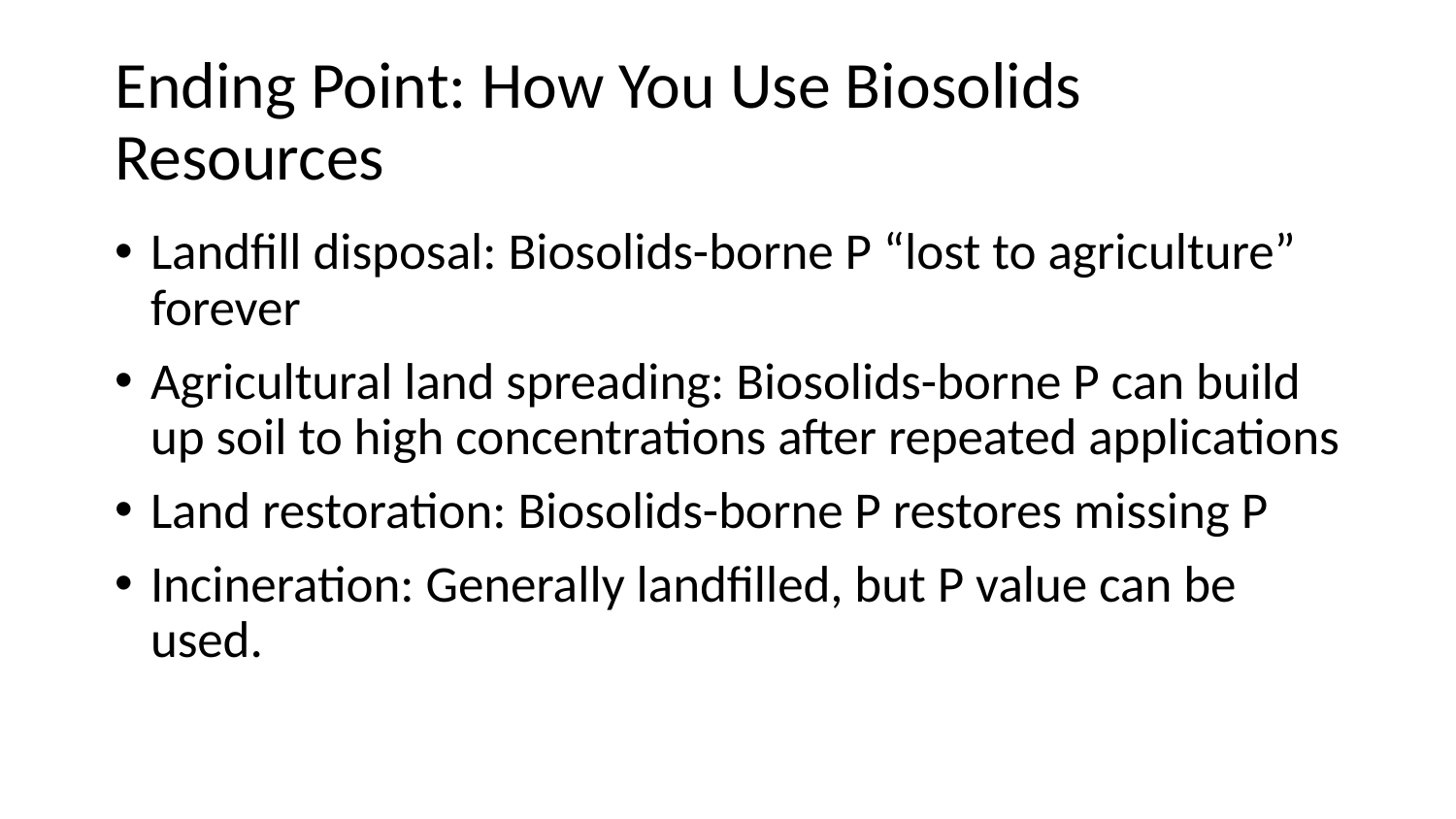

# Ending Point: How You Use Biosolids Resources
Landfill disposal: Biosolids-borne P “lost to agriculture” forever
Agricultural land spreading: Biosolids-borne P can build up soil to high concentrations after repeated applications
Land restoration: Biosolids-borne P restores missing P
Incineration: Generally landfilled, but P value can be used.